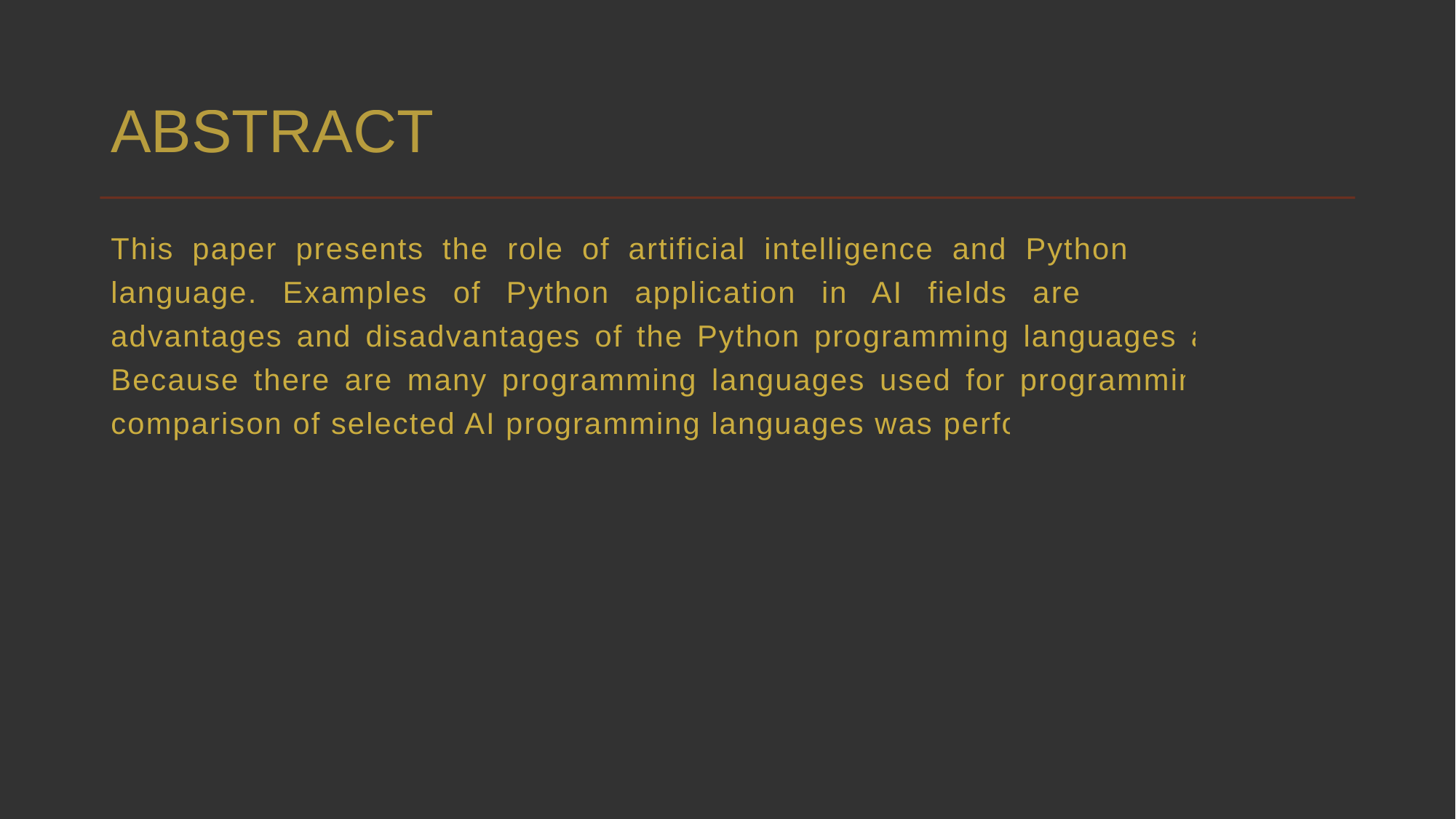

# ABSTRACT
This paper presents the role of artificial intelligence and Python programming language. Examples of Python application in AI fields are described. The advantages and disadvantages of the Python programming languages are listed. Because there are many programming languages used for programming in AI, a comparison of selected AI programming languages was performed.